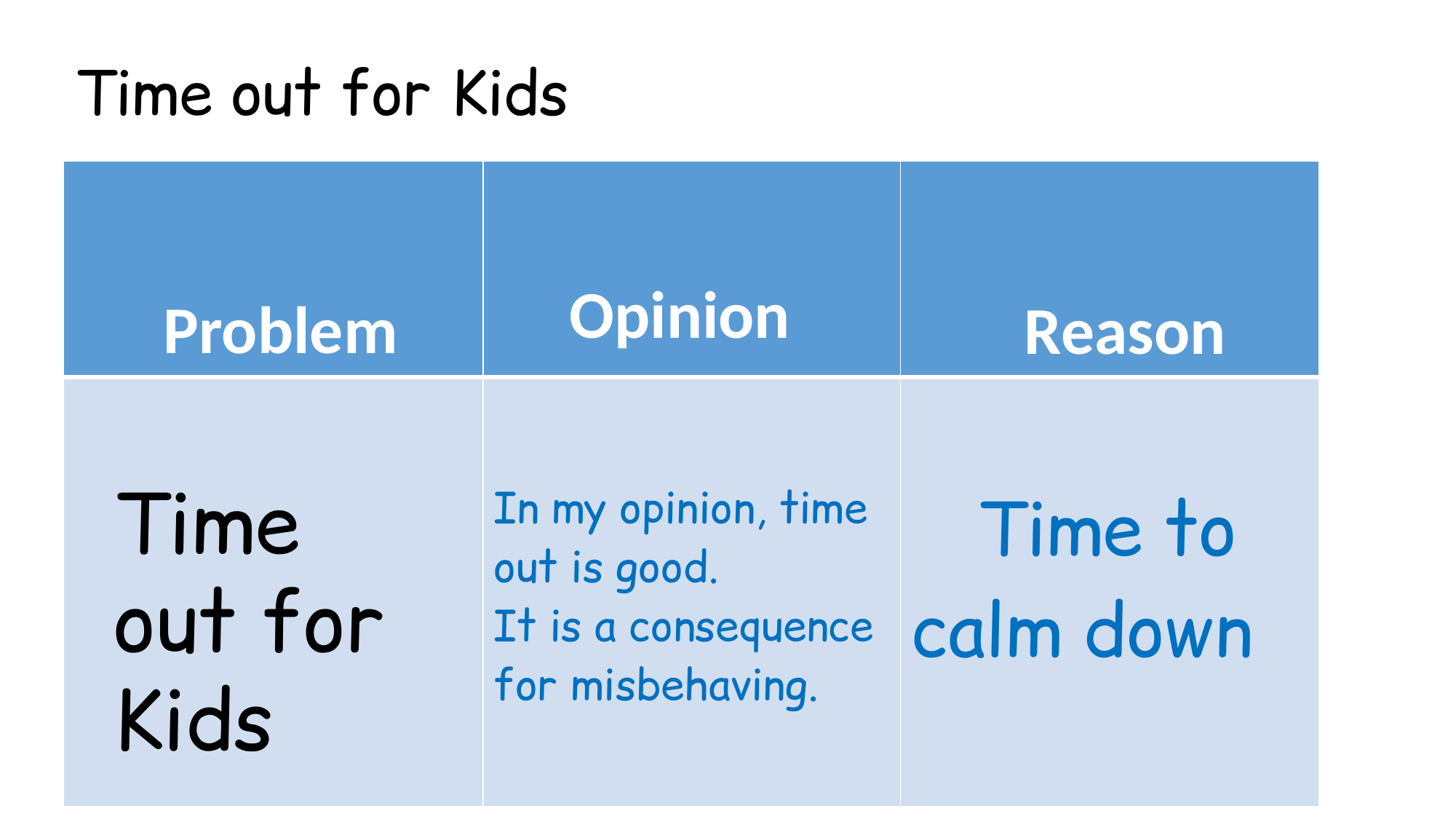

Time out for Kids
| Problem | Opinion | Reason |
| --- | --- | --- |
|  | In my opinion, time out is good. It is a consequence for misbehaving. | Time to calm down |
Time out for Kids